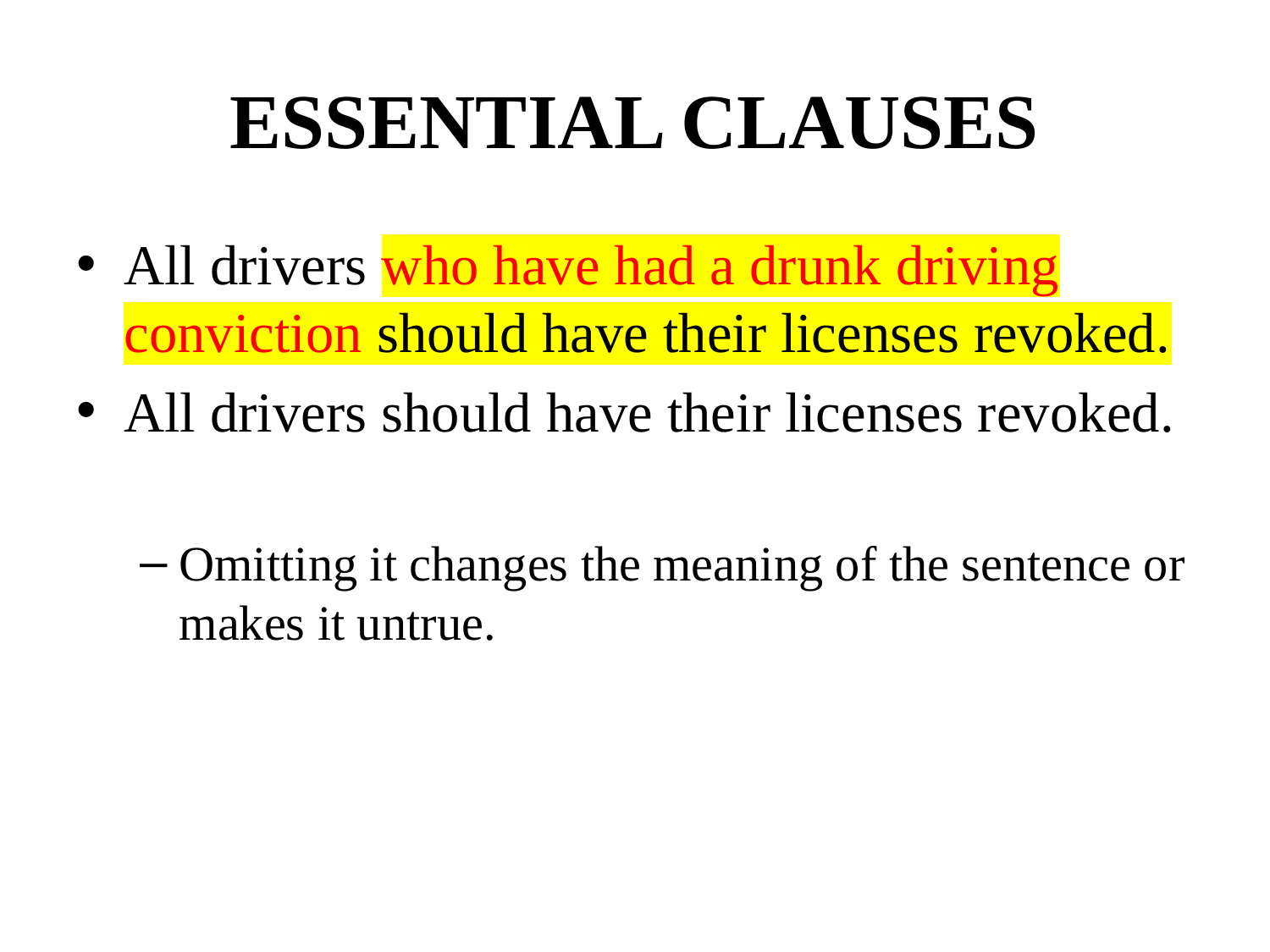

# ESSENTIAL CLAUSES
All drivers who have had a drunk driving conviction should have their licenses revoked.
All drivers should have their licenses revoked.

Omitting it changes the meaning of the sentence or makes it untrue.